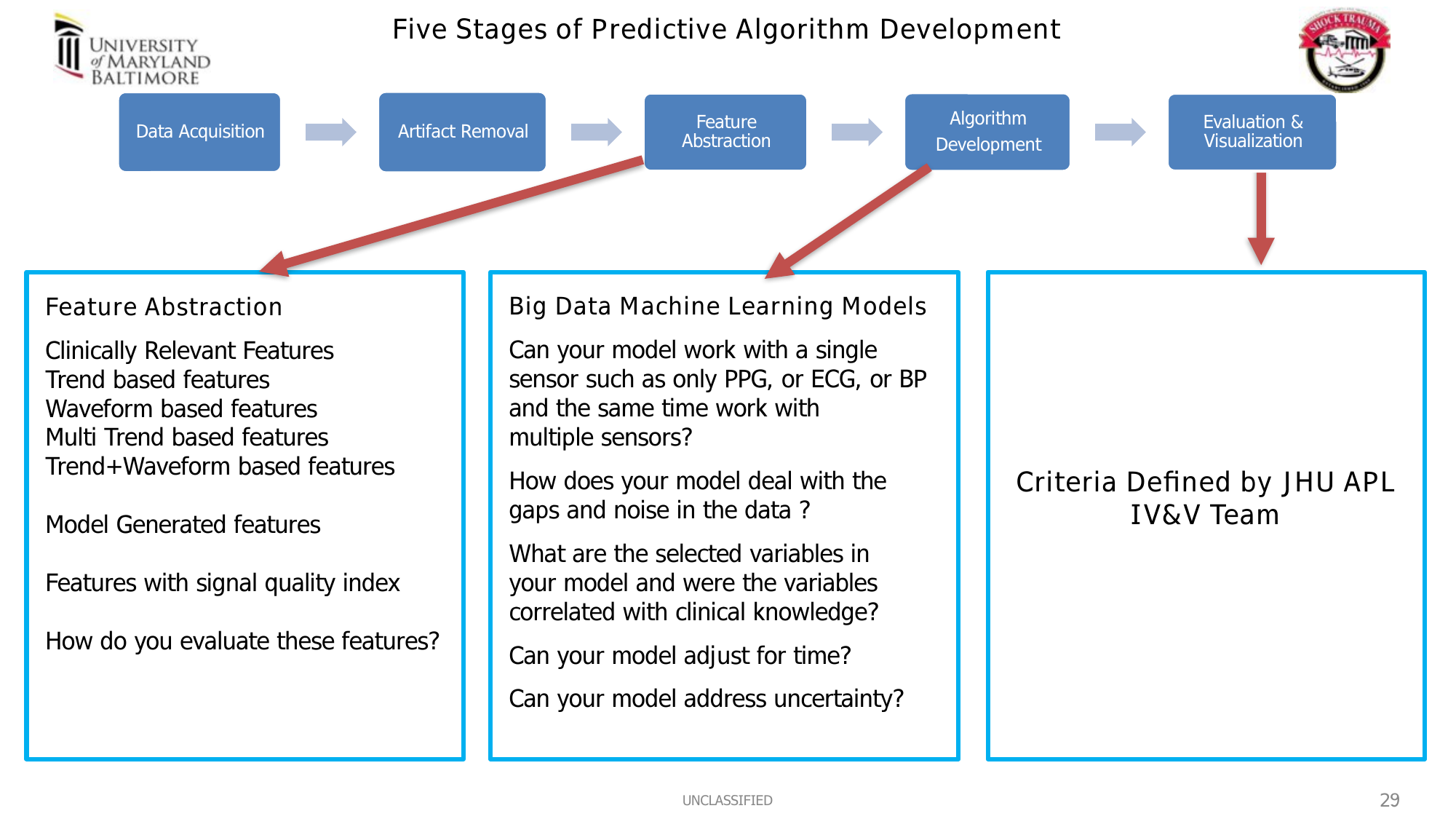

Five Stages of Predictive Algorithm Development
Data Acquisition

Artifact Removal

Feature Abstraction

Algorithm
Development

Evaluation & Visualization

Big Data Machine Learning Models

Can your model work with a single sensor such as only PPG, or ECG, or BP
and the same time work with
multiple sensors?

How does your model deal with the gaps and noise in the data ?

What are the selected variables in
your model and were the variables
correlated with clinical knowledge?

Can your model adjust for time?

Can your model address uncertainty?
Feature Abstraction

Clinically Relevant Features
Trend based features
Waveform based features
Multi Trend based features
Trend+Waveform based features

Model Generated features

Features with signal quality index

How do you evaluate these features?

Criteria Defined by JHU APL IV&V Team
UNCLASSIFIED
29